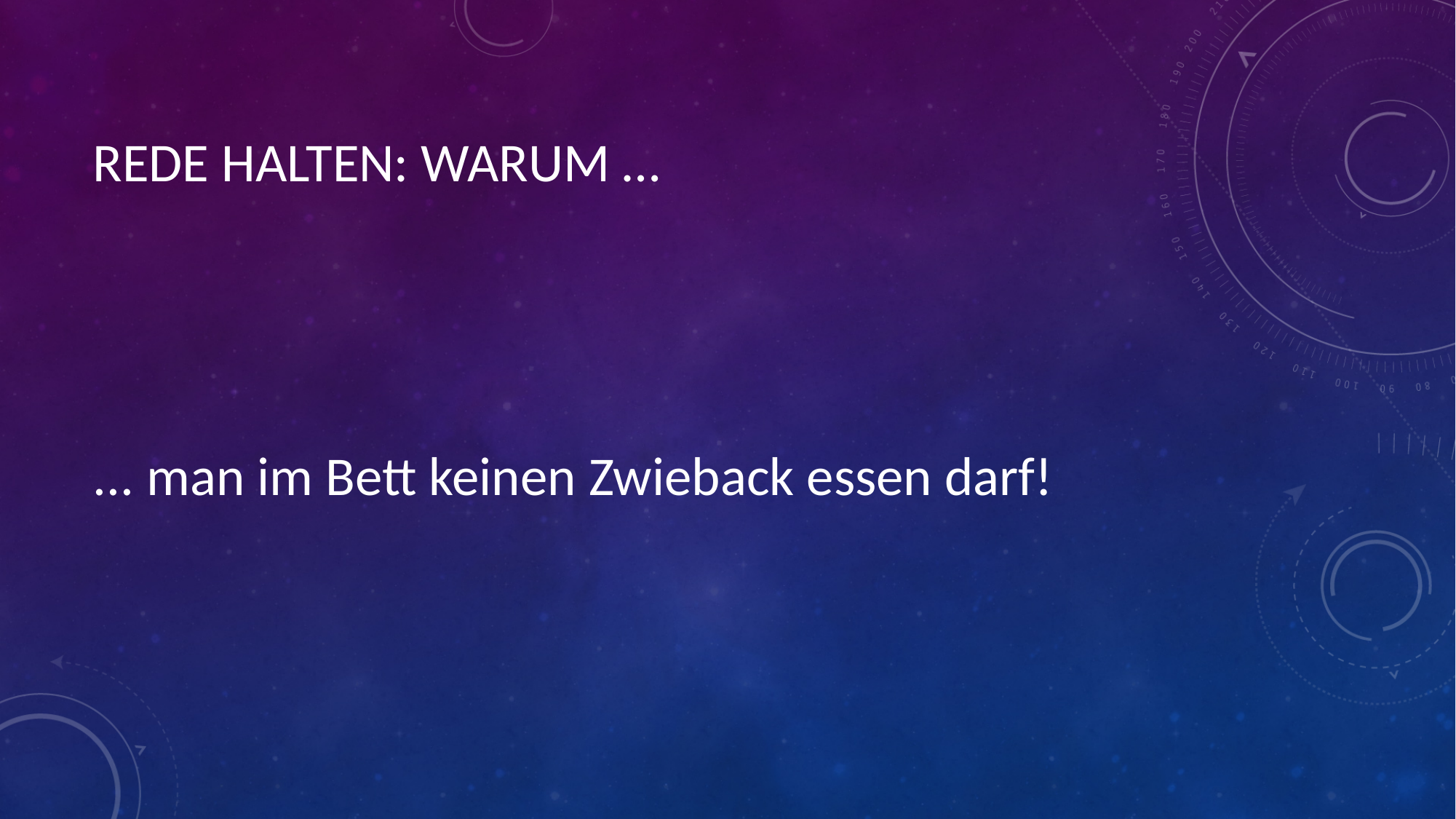

# Rede halten: Warum …
... man im Bett keinen Zwieback essen darf!